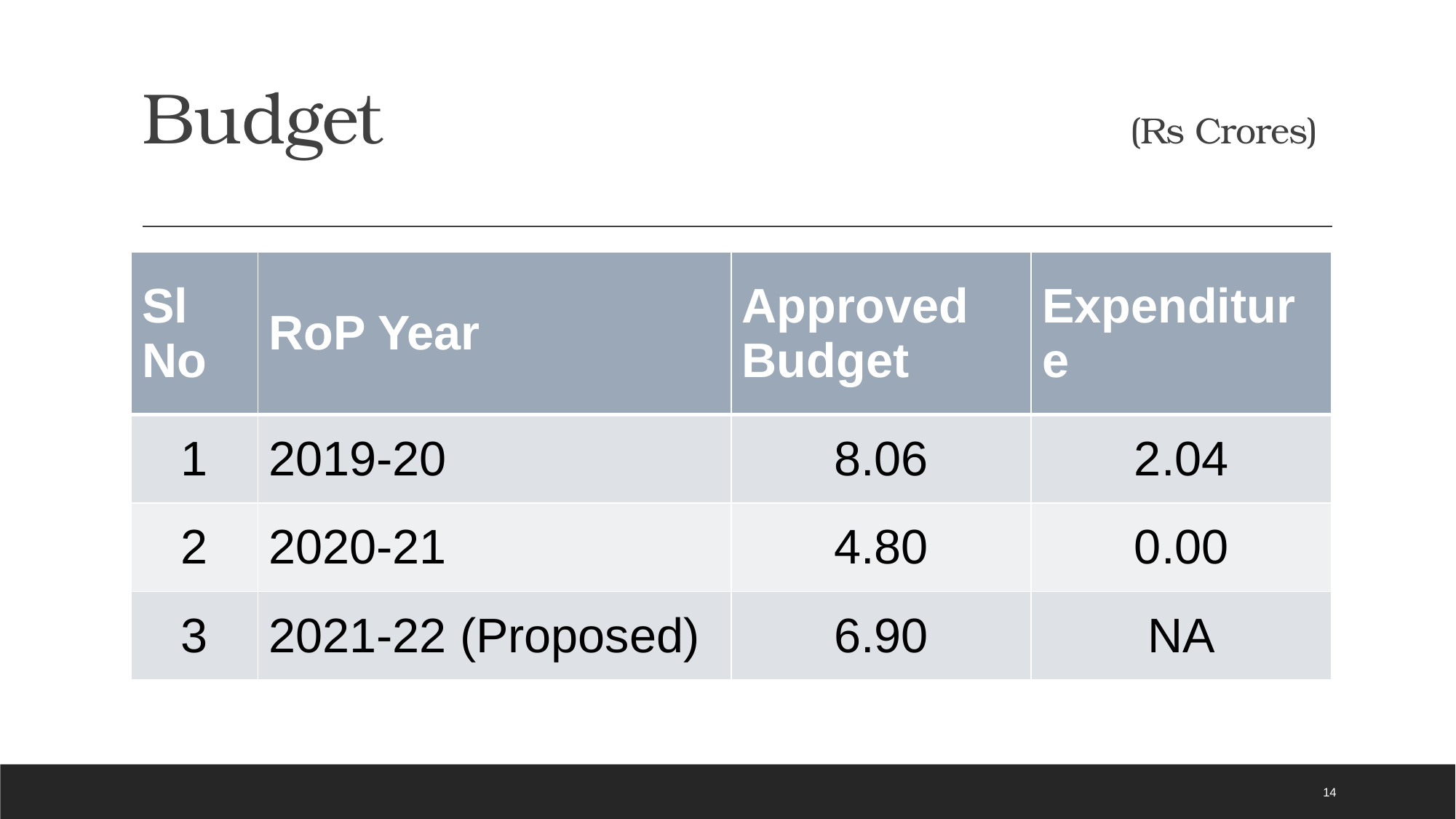

# Budget                                  (Rs Crores)
| Sl No | RoP Year | Approved Budget | Expenditure |
| --- | --- | --- | --- |
| 1 | 2019-20 | 8.06 | 2.04 |
| 2 | 2020-21 | 4.80 | 0.00 |
| 3 | 2021-22 (Proposed) | 6.90 | NA |
14